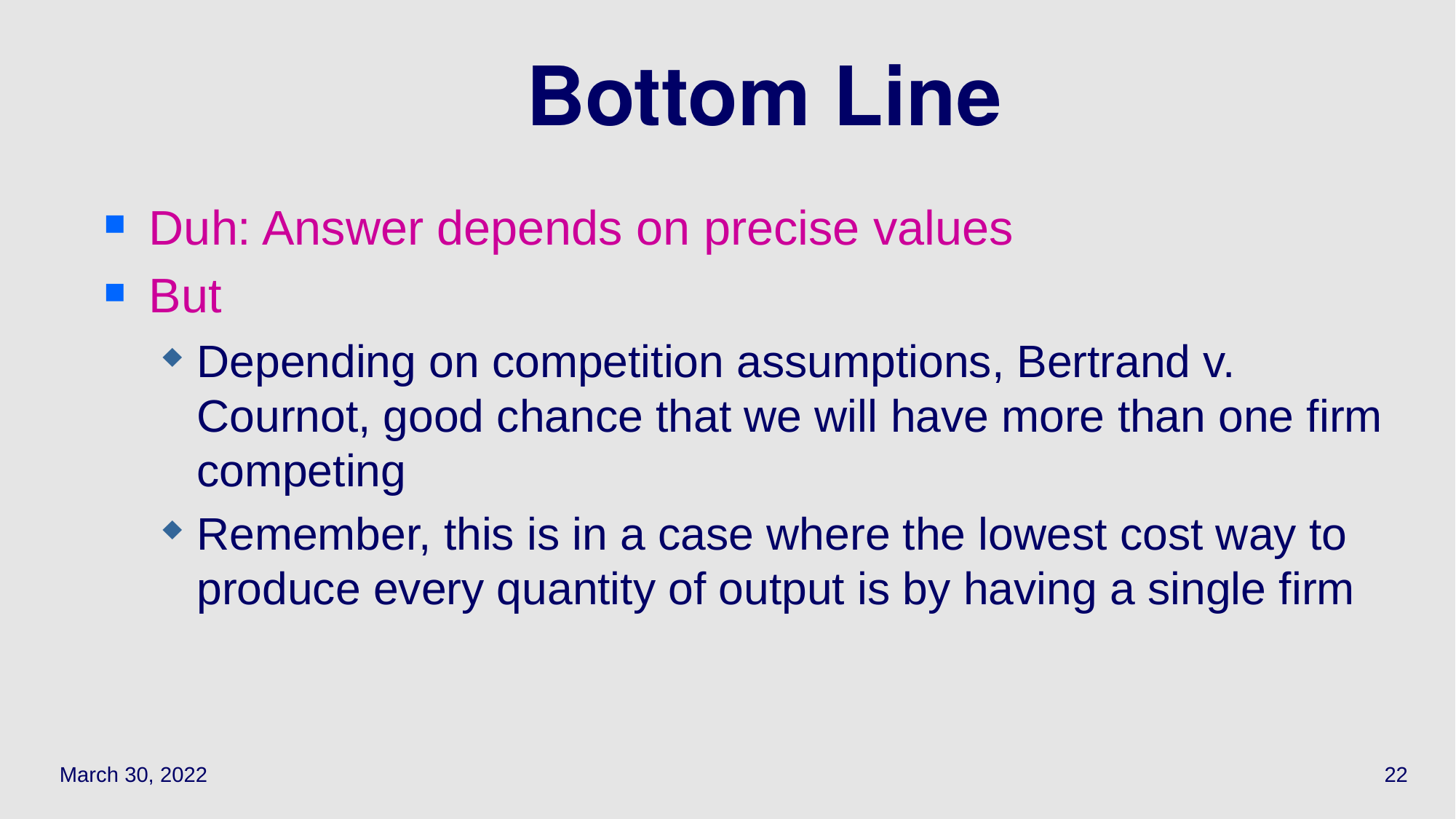

22
# Bottom Line
Duh: Answer depends on precise values
But
Depending on competition assumptions, Bertrand v. Cournot, good chance that we will have more than one firm competing
Remember, this is in a case where the lowest cost way to produce every quantity of output is by having a single firm
March 30, 2022